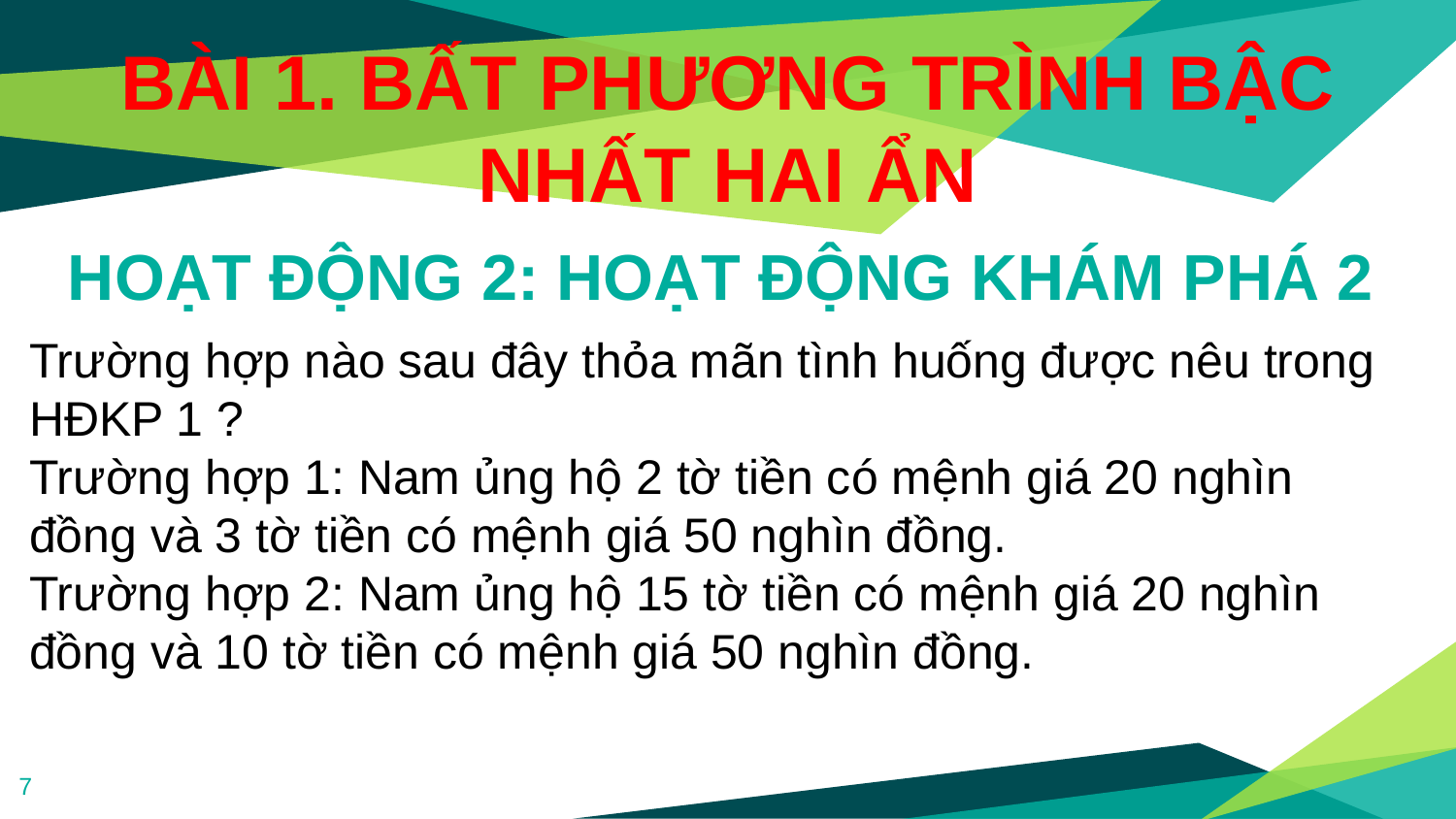

# BÀI 1. BẤT PHƯƠNG TRÌNH BẬC NHẤT HAI ẨN
HOẠT ĐỘNG 2: HOẠT ĐỘNG KHÁM PHÁ 2

Trường hợp nào sau đây thỏa mãn tình huống được nêu trong HĐKP 1 ?
Trường hợp 1: Nam ủng hộ 2 tờ tiền có mệnh giá 20 nghìn đồng và 3 tờ tiền có mệnh giá 50 nghìn đồng.
Trường hợp 2: Nam ủng hộ 15 tờ tiền có mệnh giá 20 nghìn đồng và 10 tờ tiền có mệnh giá 50 nghìn đồng.
7